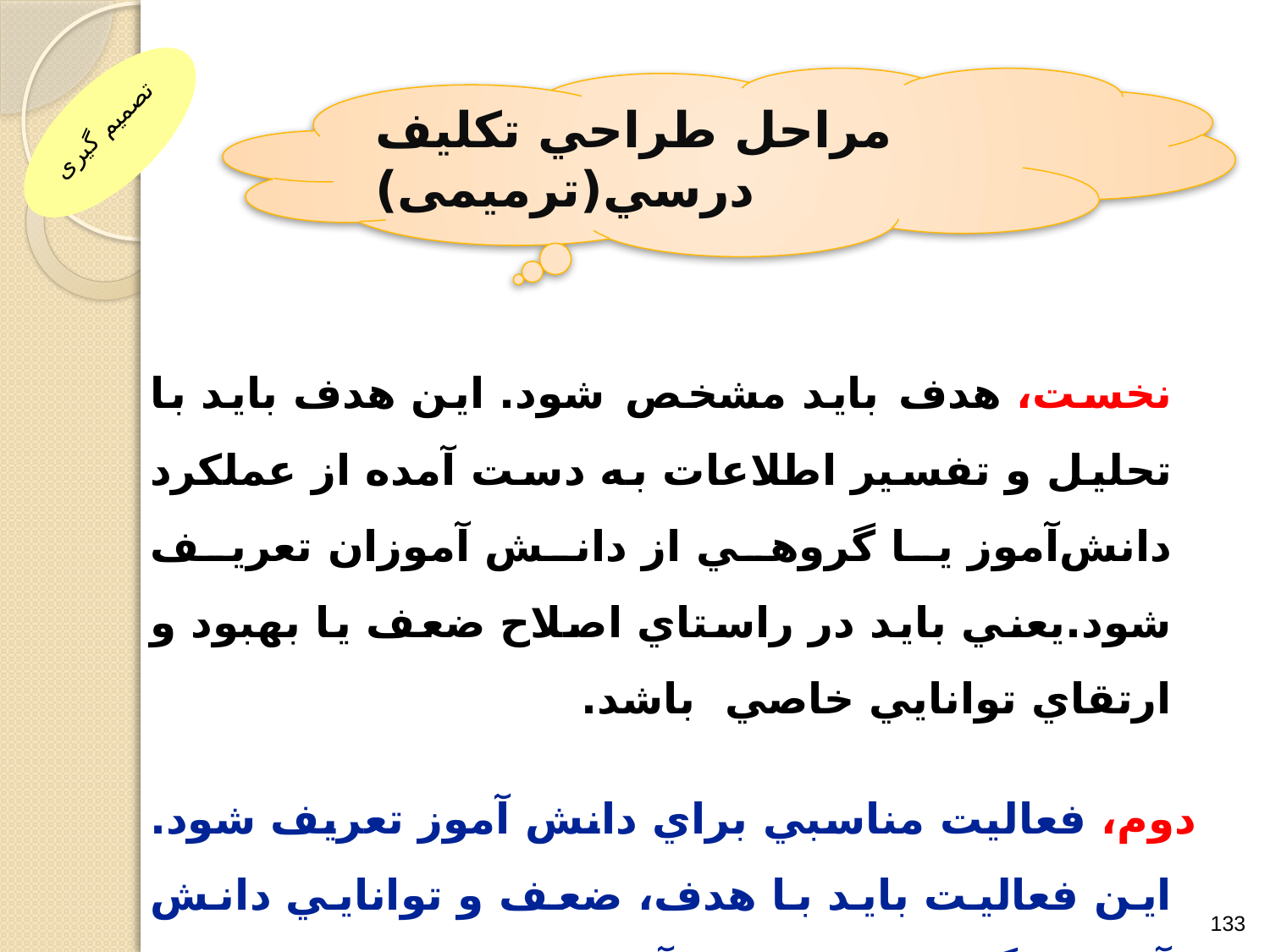

مراحل طراحي تکليف درسي(ترمیمی)

تصمیم گیری
  نخست، هدف بايد مشخص شود. اين هدف بايد با تحليل و تفسير اطلاعات به دست آمده از عملکرد دانش‌آموز يا گروهي از دانش آموزان تعريف شود.يعني بايد در راستاي اصلاح ضعف يا بهبود و ارتقاي توانايي خاصي  باشد.

 دوم، فعاليت مناسبي براي دانش آموز تعريف شود. اين فعاليت بايد با هدف، ضعف و توانايي دانش آموز‌ يا گروهي از دانش آموزان متناسب باشد.
133